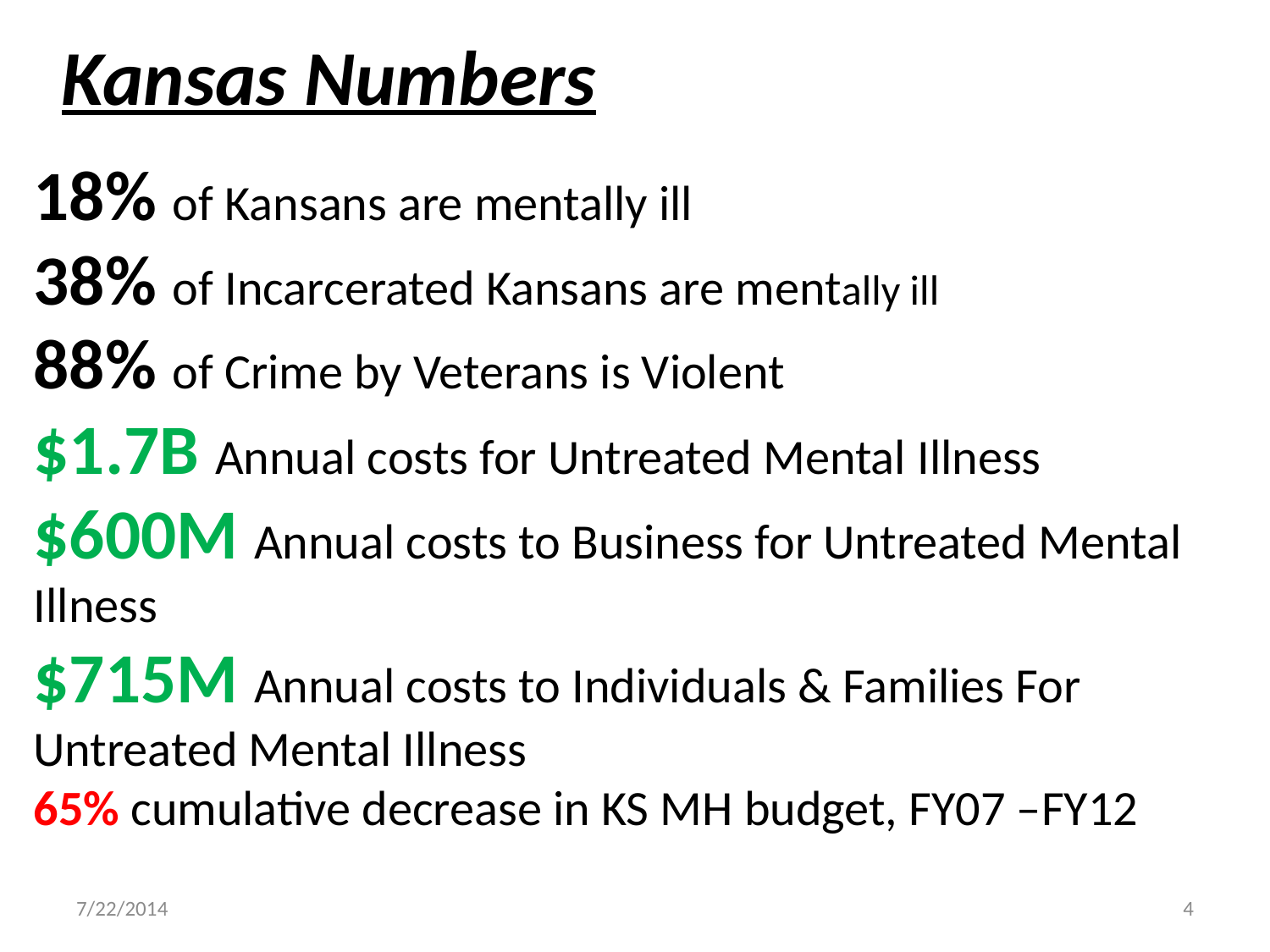

# Kansas Numbers
18% of Kansans are mentally ill
38% of Incarcerated Kansans are mentally ill
88% of Crime by Veterans is Violent
$1.7B Annual costs for Untreated Mental Illness
$600M Annual costs to Business for Untreated Mental Illness
$715M Annual costs to Individuals & Families For Untreated Mental Illness
65% cumulative decrease in KS MH budget, FY07 –FY12
7/22/2014
4